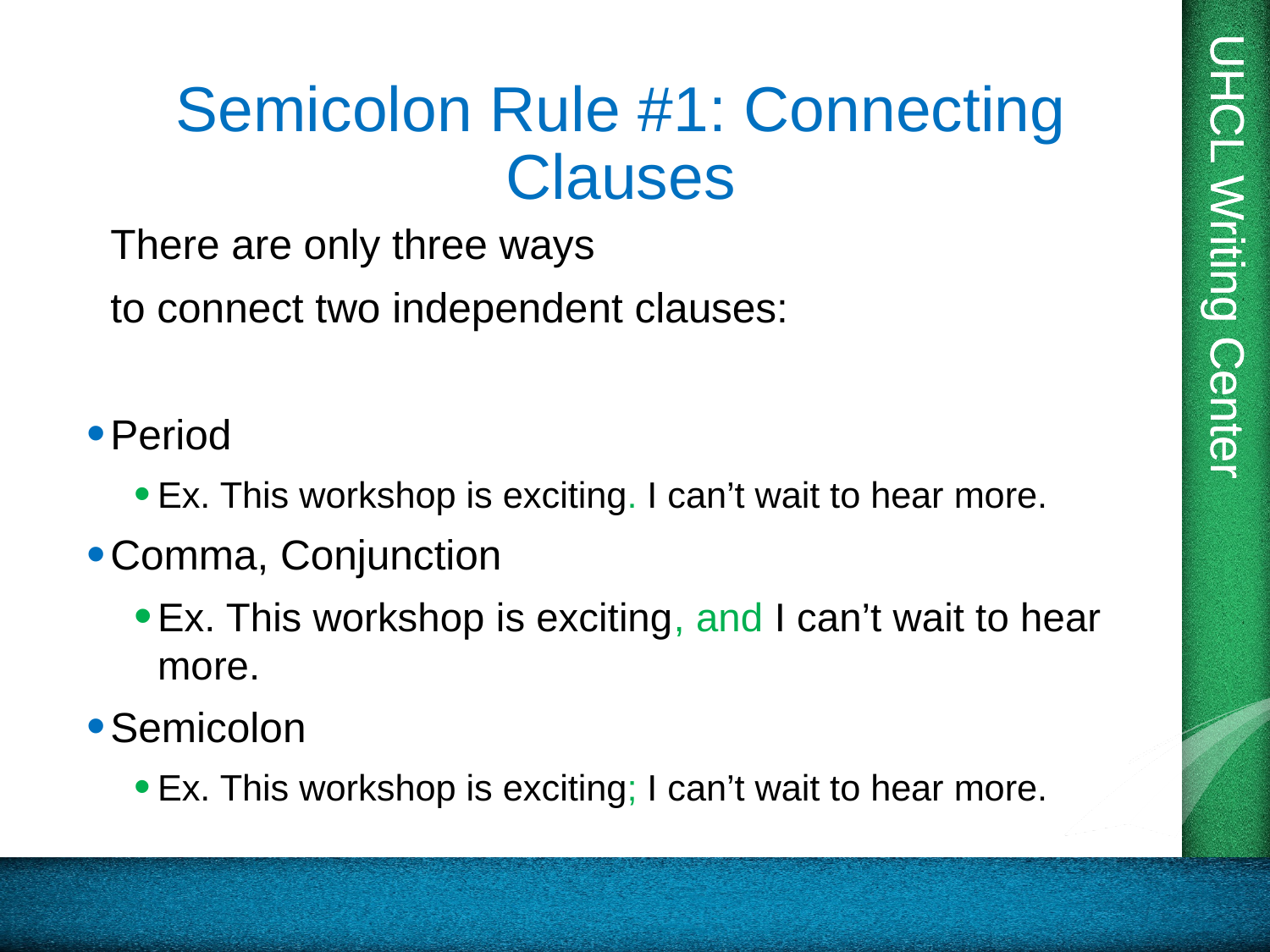

# Semicolon Rule #1: Connecting Clauses
	There are only three ways
	to connect two independent clauses:

Period
Ex. This workshop is exciting. I can’t wait to hear more.
Comma, Conjunction
Ex. This workshop is exciting, and I can’t wait to hear more.
Semicolon
Ex. This workshop is exciting; I can’t wait to hear more.